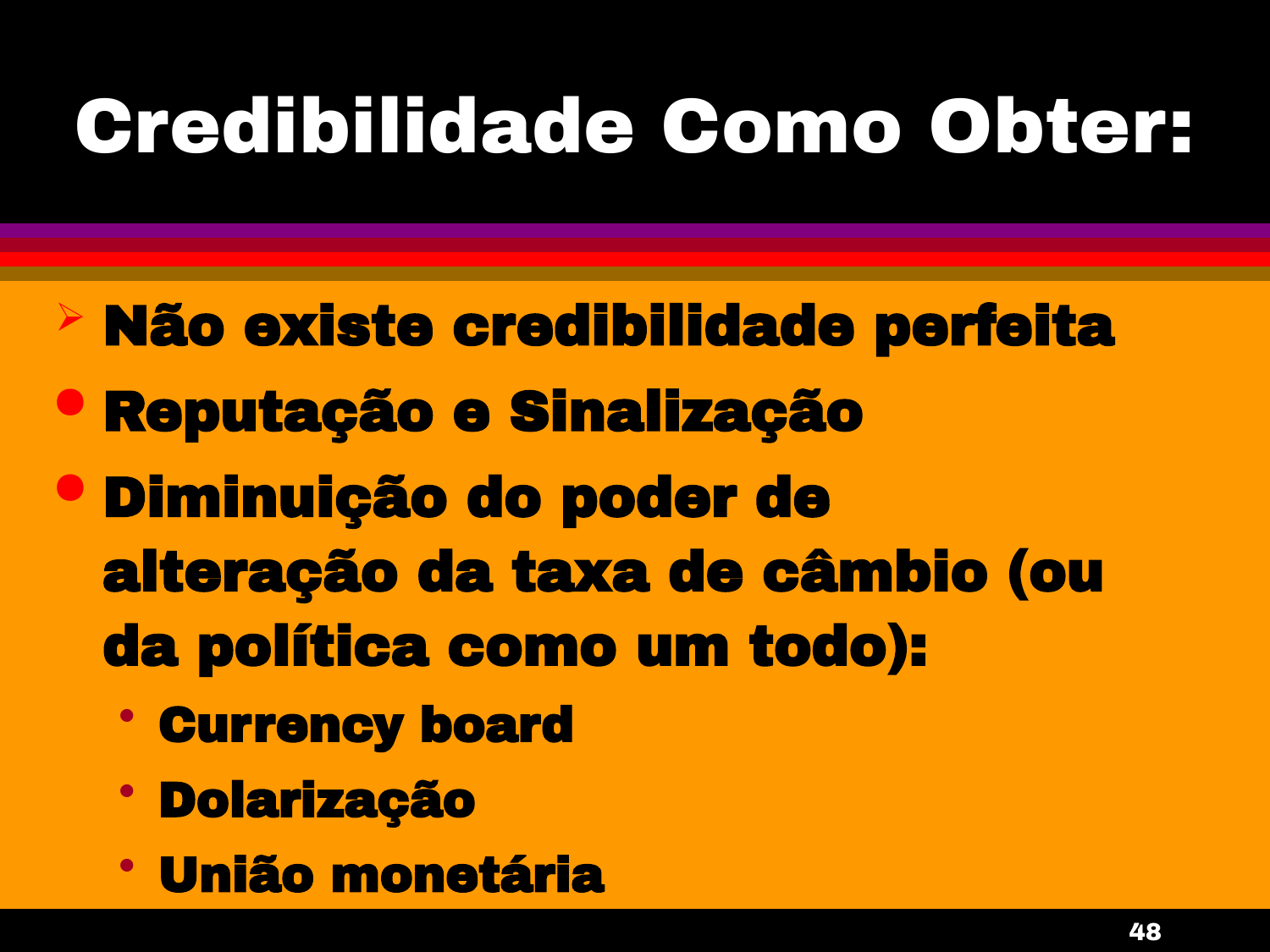

# Credibilidade Como Obter:
Não existe credibilidade perfeita
Reputação e Sinalização
Diminuição do poder de alteração da taxa de câmbio (ou da política como um todo):
Currency board
Dolarização
União monetária
A Gremaud
48